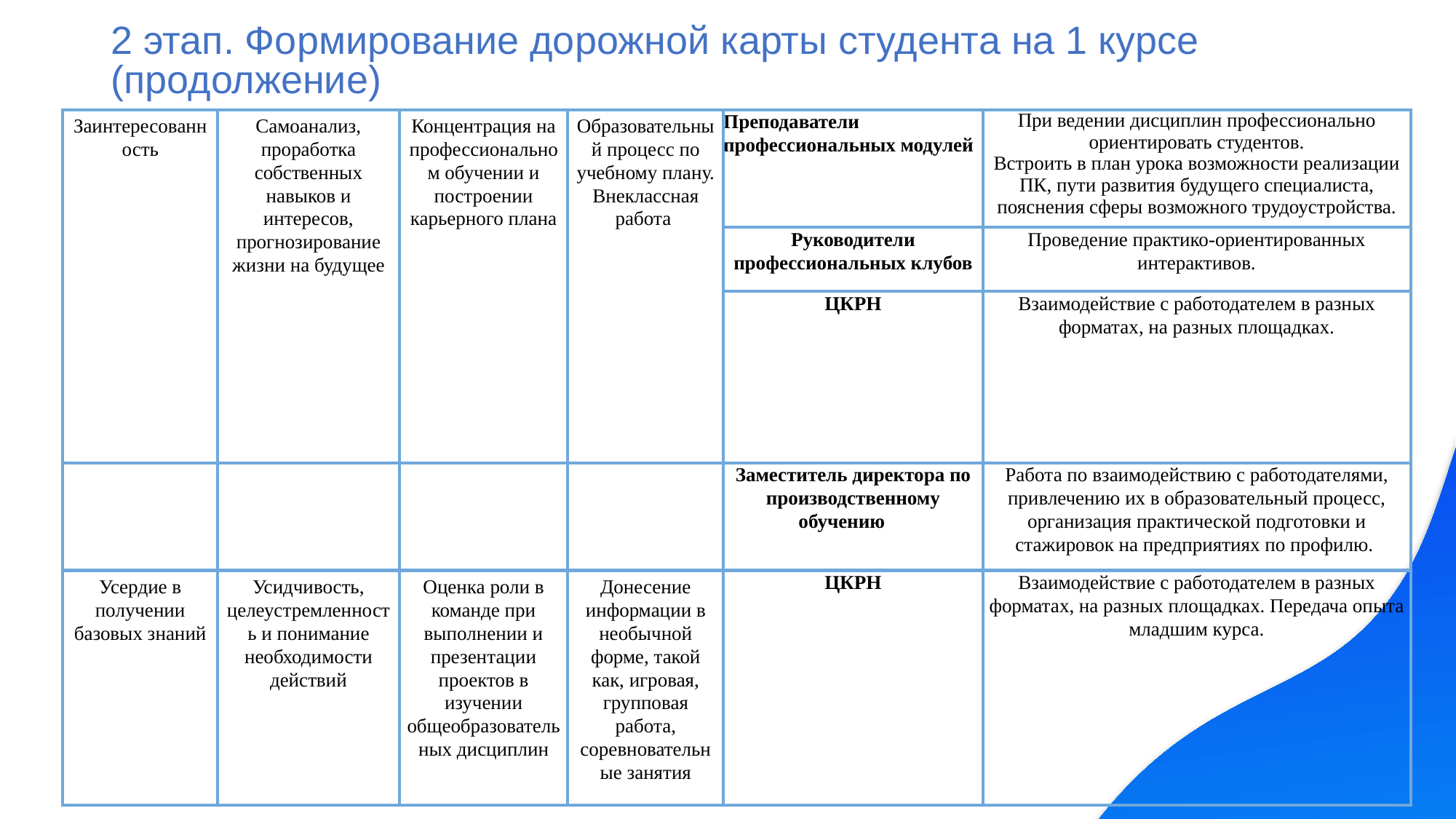

# 2 этап. Формирование дорожной карты студента на 1 курсе (продолжение)

| Заинтересованность | Самоанализ, проработка собственных навыков и интересов, прогнозирование жизни на будущее | Концентрация на профессиональном обучении и построении карьерного плана | Образовательный процесс по учебному плану. Внеклассная работа | Преподаватели профессиональных модулей | При ведении дисциплин профессионально ориентировать студентов. Встроить в план урока возможности реализации ПК, пути развития будущего специалиста, пояснения сферы возможного трудоустройства. |
| --- | --- | --- | --- | --- | --- |
|  |  |  |  | Руководители профессиональных клубов | Проведение практико-ориентированных интерактивов. |
|  |  |  |  | ЦКРН | Взаимодействие с работодателем в разных форматах, на разных площадках. |
|  |  |  |  | Заместитель директора по производственному обучению | Работа по взаимодействию с работодателями, привлечению их в образовательный процесс, организация практической подготовки и стажировок на предприятиях по профилю. |
| Усердие в получении базовых знаний | Усидчивость, целеустремленность и понимание необходимости действий | Оценка роли в команде при выполнении и презентации проектов в изучении общеобразовательных дисциплин | Донесение информации в необычной форме, такой как, игровая, групповая работа, соревновательные занятия | ЦКРН | Взаимодействие с работодателем в разных форматах, на разных площадках. Передача опыта младшим курса. |